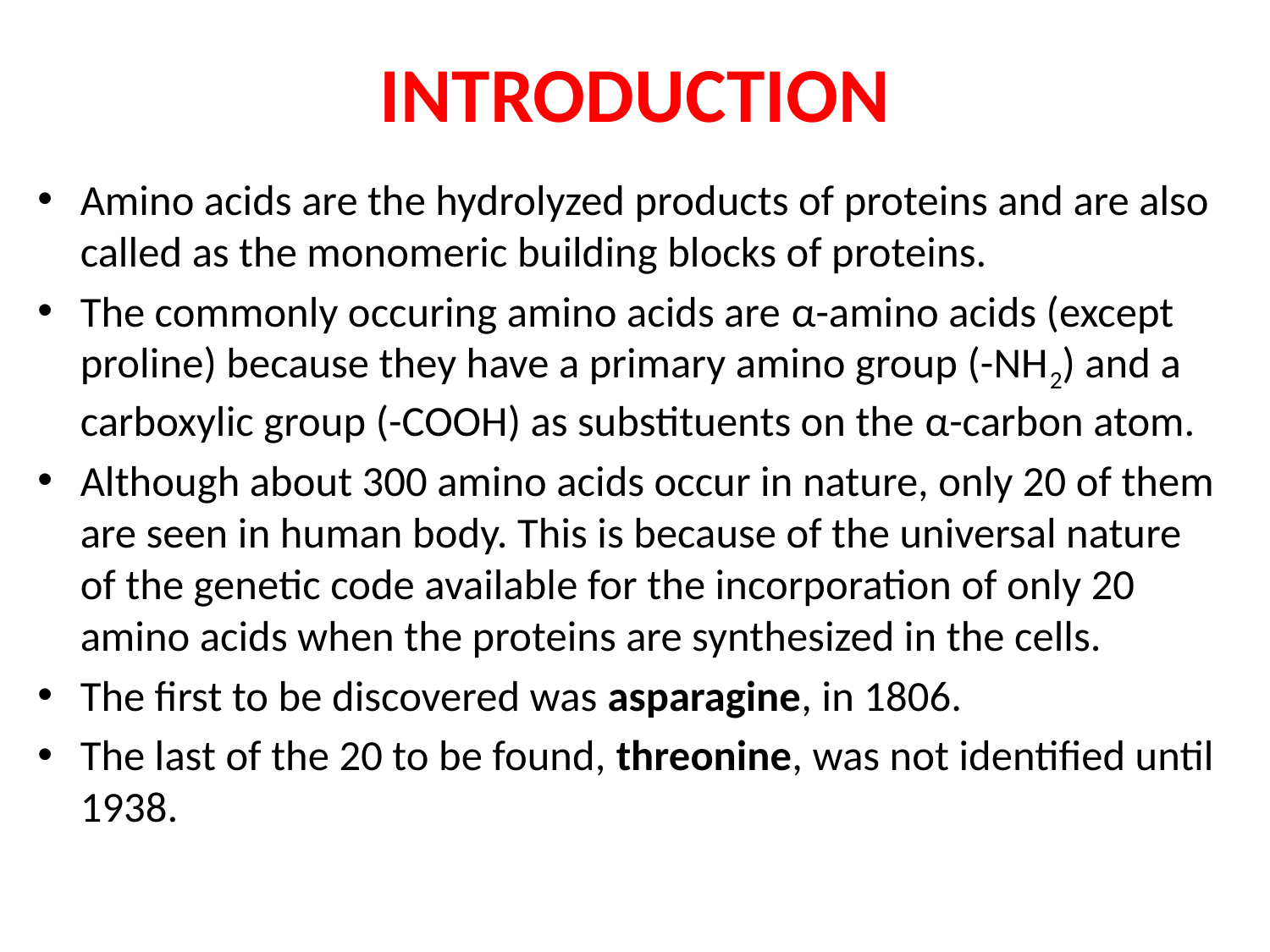

# INTRODUCTION
Amino acids are the hydrolyzed products of proteins and are also called as the monomeric building blocks of proteins.
The commonly occuring amino acids are α-amino acids (except proline) because they have a primary amino group (-NH2) and a carboxylic group (-COOH) as substituents on the α-carbon atom.
Although about 300 amino acids occur in nature, only 20 of them are seen in human body. This is because of the universal nature of the genetic code available for the incorporation of only 20 amino acids when the proteins are synthesized in the cells.
The first to be discovered was asparagine, in 1806.
The last of the 20 to be found, threonine, was not identified until 1938.